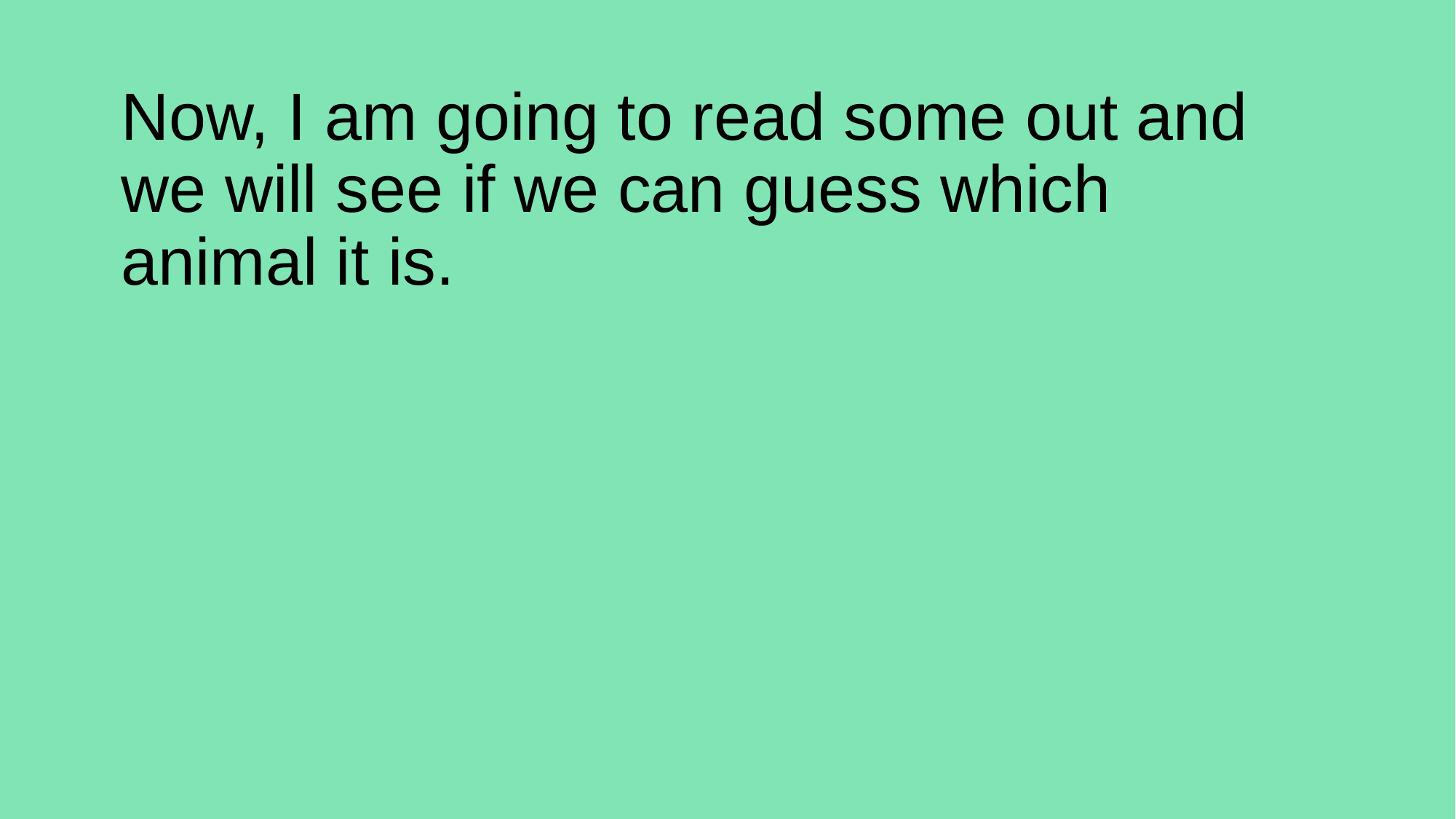

Now, I am going to read some out and we will see if we can guess which animal it is.